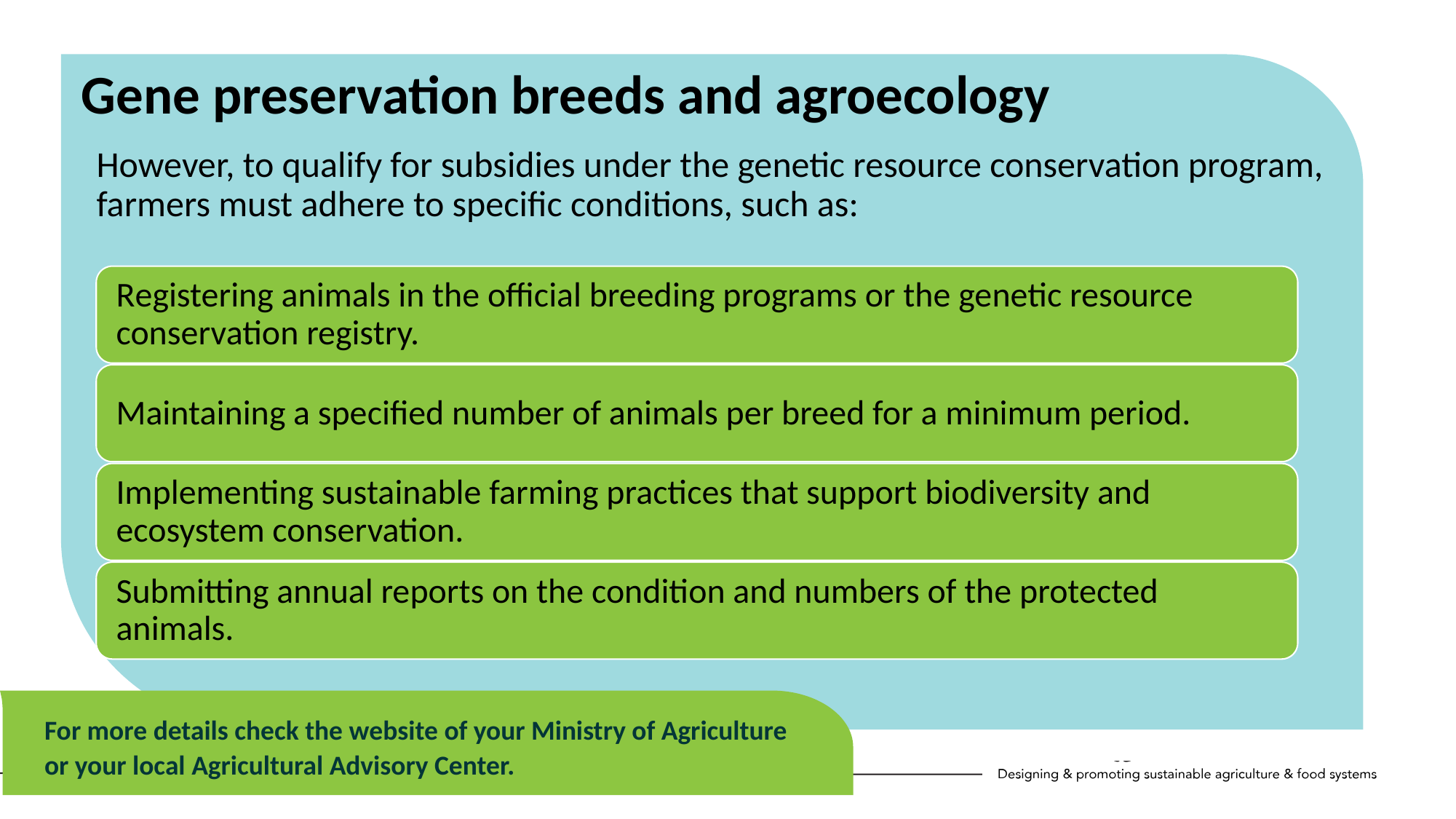

Gene preservation breeds and agroecology
	However, to qualify for subsidies under the genetic resource conservation program, farmers must adhere to specific conditions, such as:
Registering animals in the official breeding programs or the genetic resource conservation registry.
Maintaining a specified number of animals per breed for a minimum period.
Implementing sustainable farming practices that support biodiversity and ecosystem conservation.
Submitting annual reports on the condition and numbers of the protected animals.
For more details check the website of your Ministry of Agriculture or your local Agricultural Advisory Center.